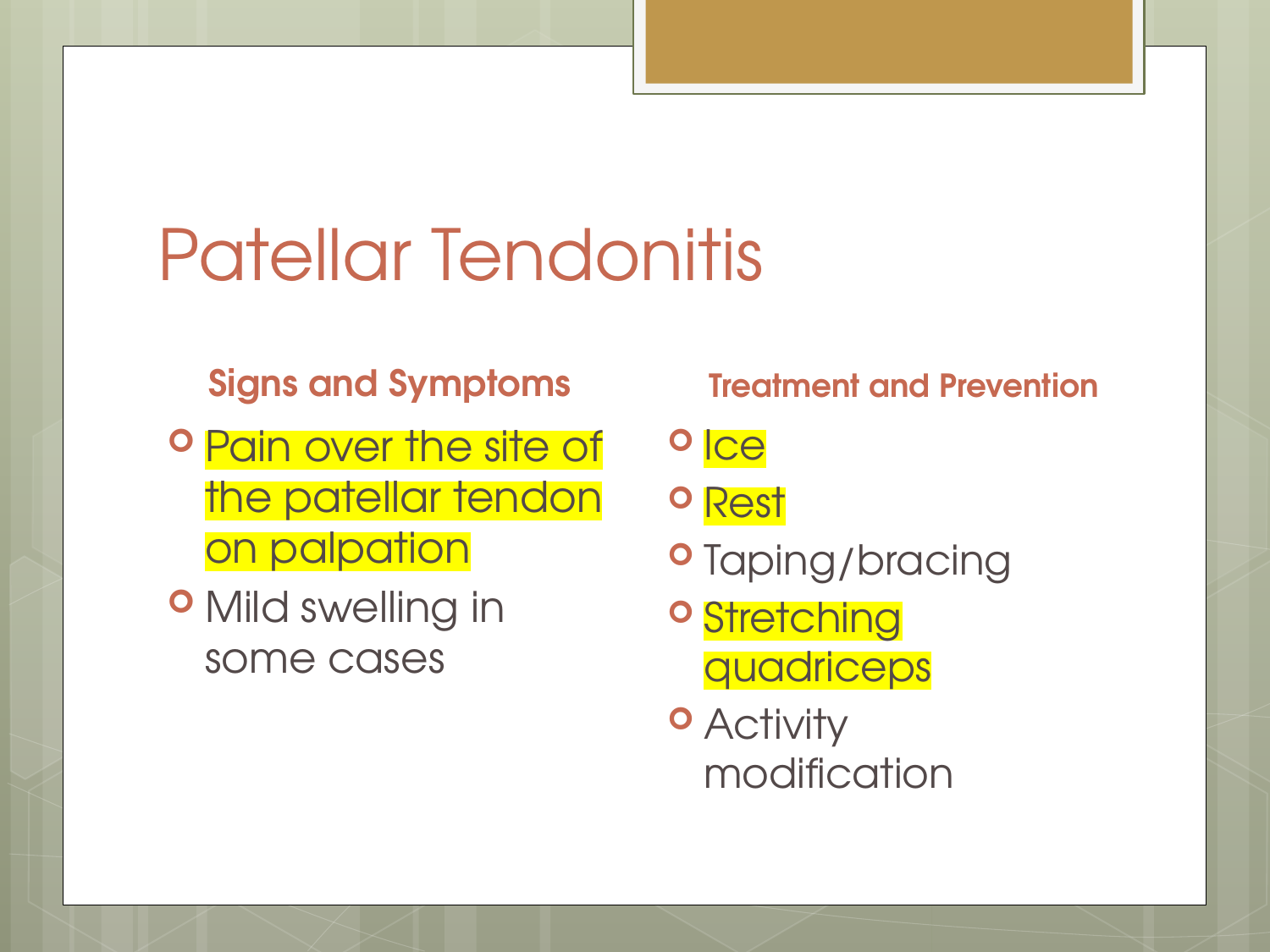

# Patellar Tendonitis
Signs and Symptoms
Treatment and Prevention
Pain over the site of the patellar tendon on palpation
Mild swelling in some cases
Ice
Rest
Taping/bracing
Stretching quadriceps
Activity modification